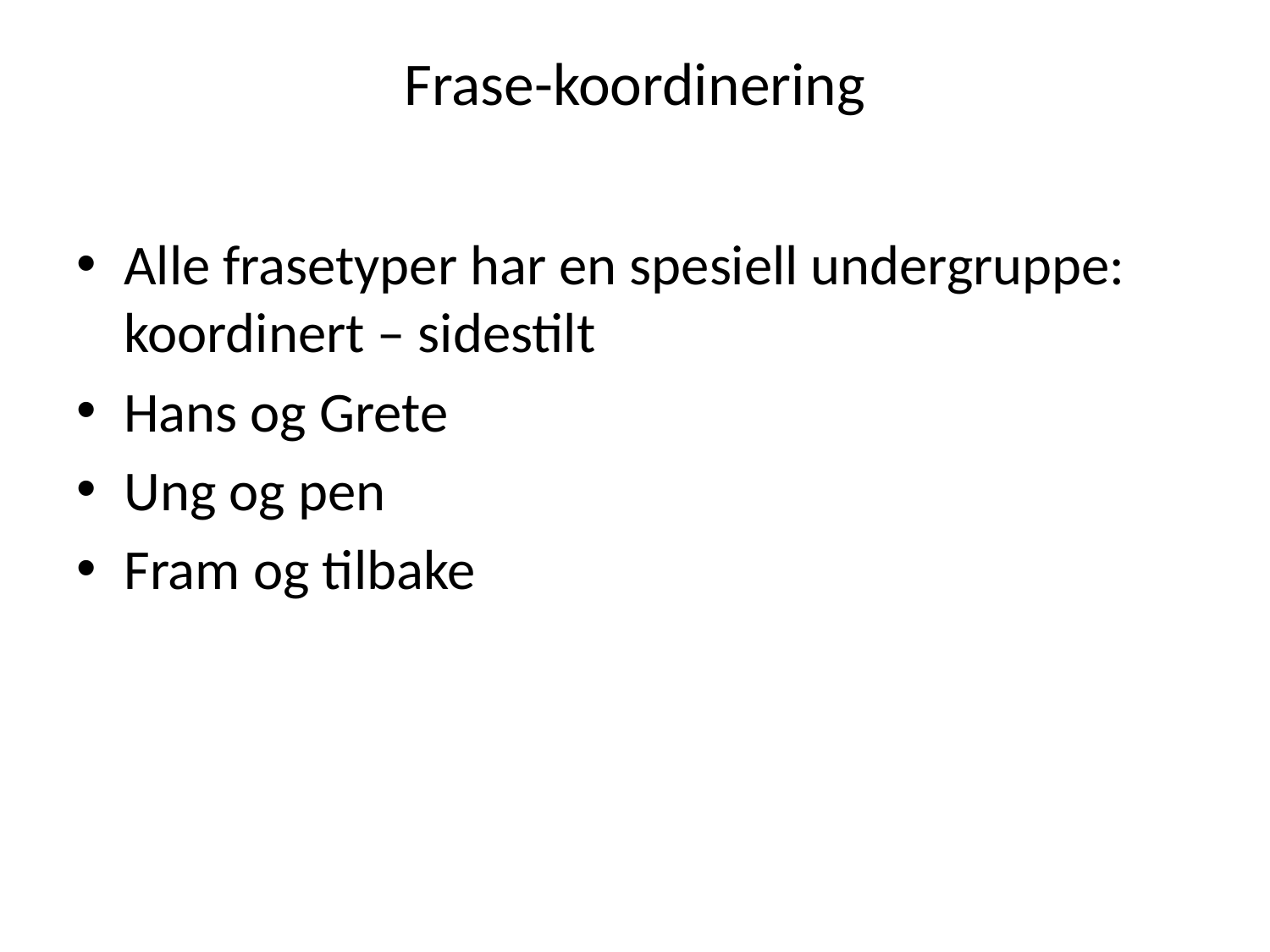

# Frase-koordinering
Alle frasetyper har en spesiell undergruppe: koordinert – sidestilt
Hans og Grete
Ung og pen
Fram og tilbake